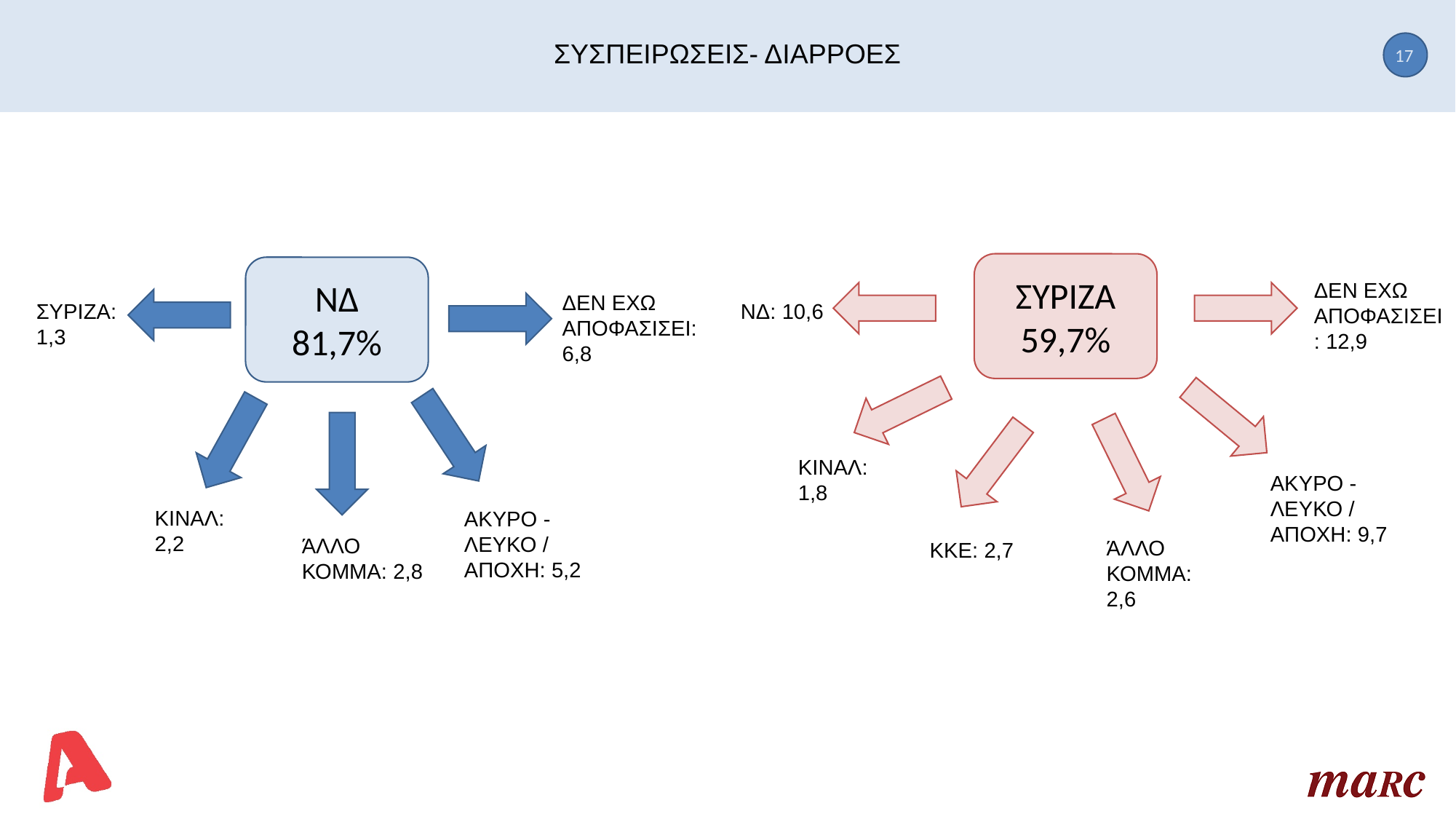

# ΣΥΣΠΕΙΡΩΣΕΙΣ- ΔΙΑΡΡΟΕΣ
17
ΣΥΡΙΖΑ
59,7%
ΝΔ
81,7%
ΔΕΝ ΕΧΩ ΑΠΟΦΑΣΙΣΕΙ: 12,9

ΔΕΝ ΕΧΩ ΑΠΟΦΑΣΙΣΕΙ: 6,8

ΝΔ: 10,6
ΣΥΡΙΖΑ: 1,3

ΚΙΝΑΛ: 1,8
ΑΚΥΡΟ - ΛΕΥΚΟ / ΑΠΟΧΗ: 9,7
ΚΙΝΑΛ:
2,2
ΑΚΥΡΟ - ΛΕΥΚΟ / ΑΠΟΧΗ: 5,2
ΆΛΛΟ ΚΟΜΜΑ: 2,8
ΆΛΛΟ ΚΟΜΜΑ: 2,6
ΚΚΕ: 2,7